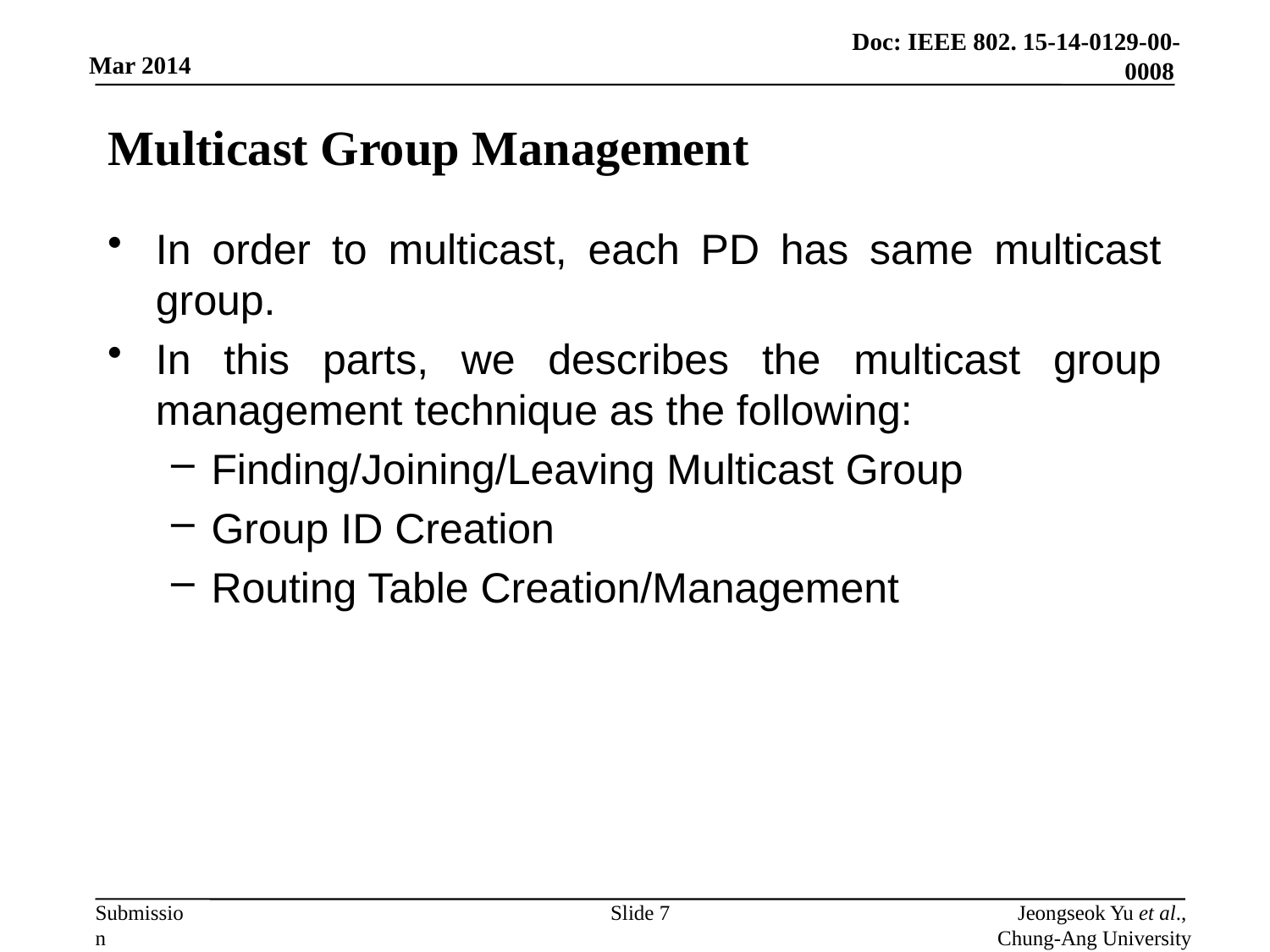

# Multicast Group Management
In order to multicast, each PD has same multicast group.
In this parts, we describes the multicast group management technique as the following:
Finding/Joining/Leaving Multicast Group
Group ID Creation
Routing Table Creation/Management

Slide 7